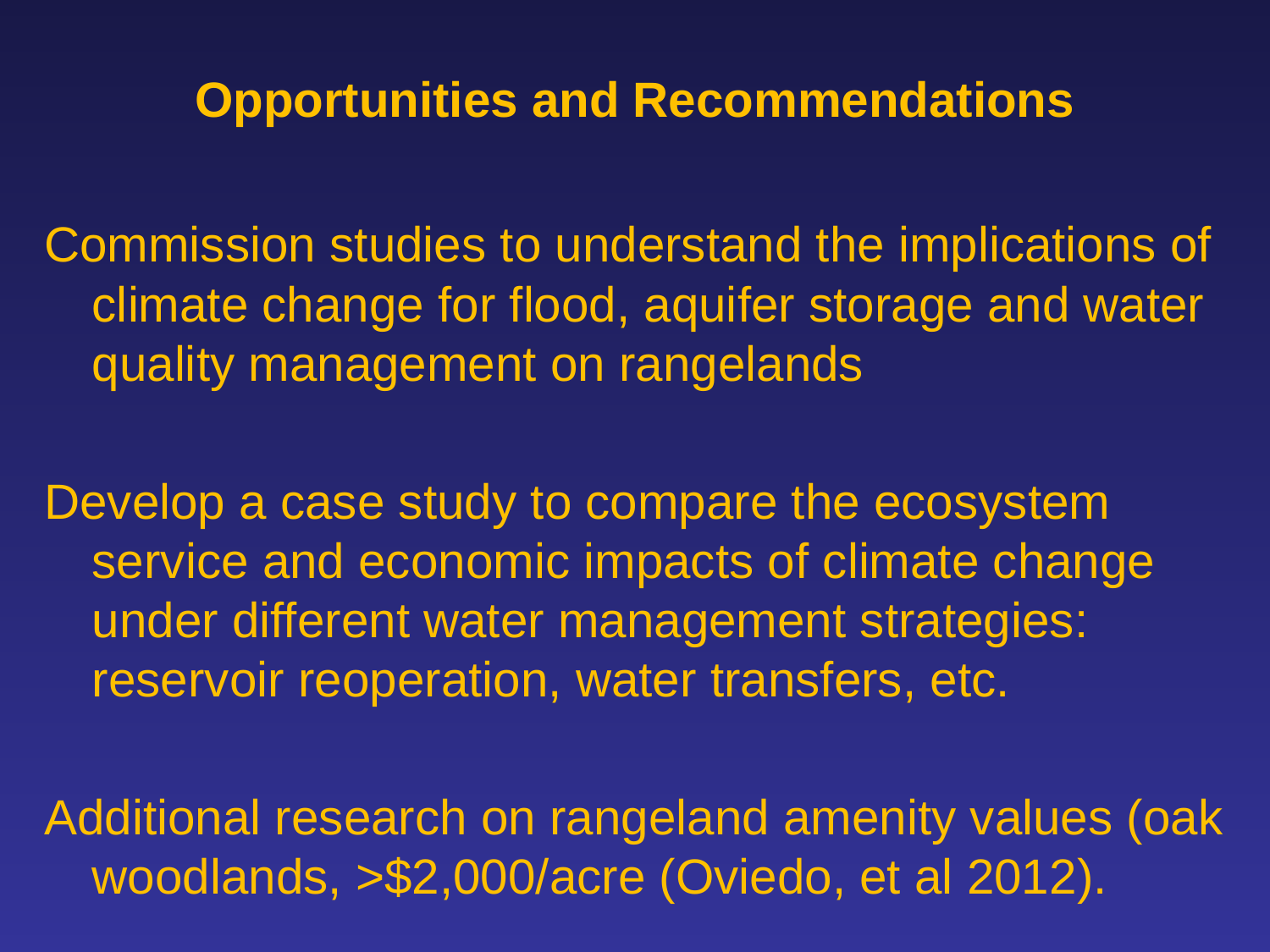

Opportunities and Recommendations

Commission studies to understand the implications of climate change for flood, aquifer storage and water quality management on rangelands

Develop a case study to compare the ecosystem service and economic impacts of climate change under different water management strategies: reservoir reoperation, water transfers, etc.

Additional research on rangeland amenity values (oak woodlands, >$2,000/acre (Oviedo, et al 2012).